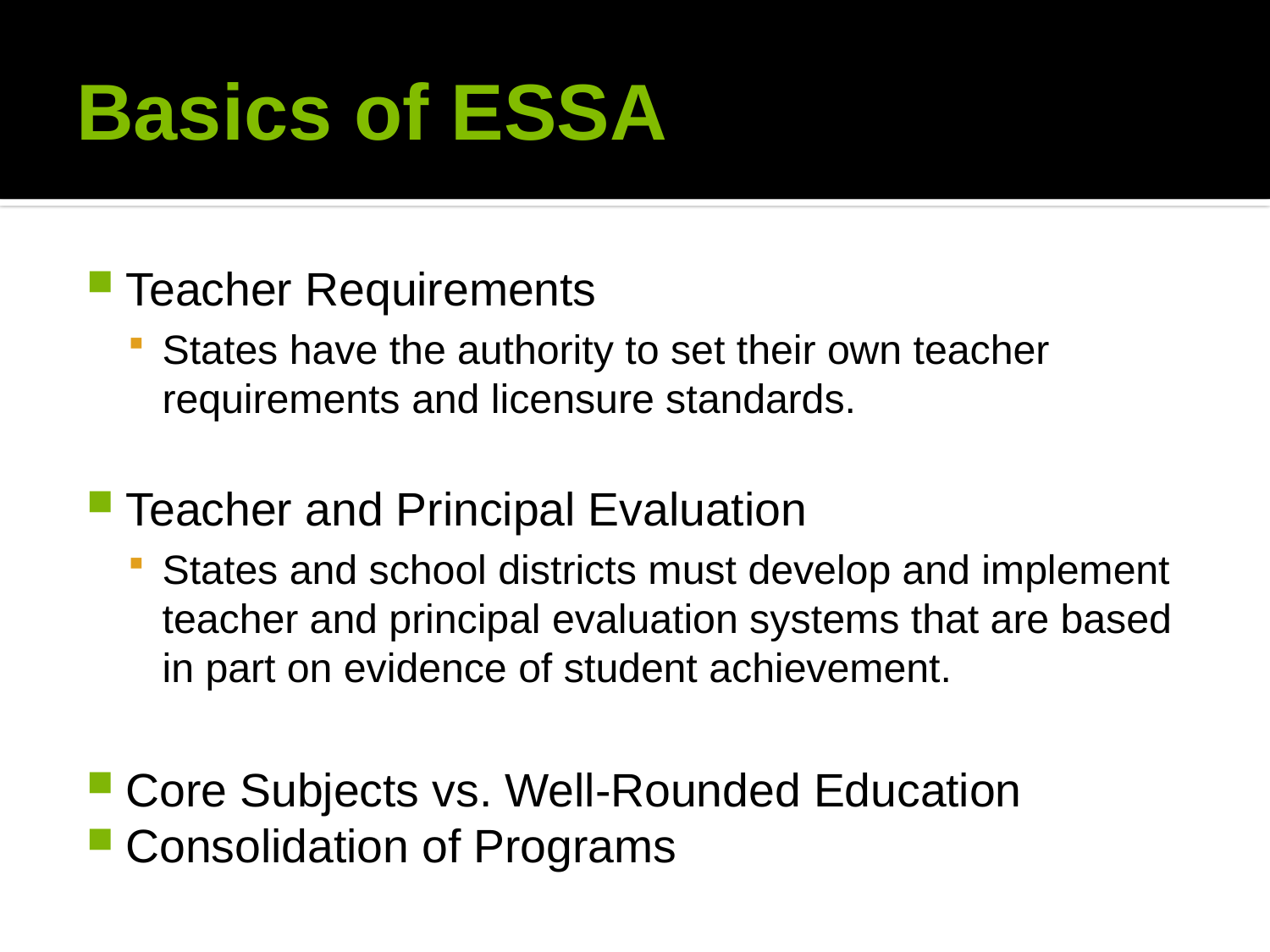

# Basics of ESSA
Teacher Requirements
States have the authority to set their own teacher requirements and licensure standards.

Teacher and Principal Evaluation
States and school districts must develop and implement teacher and principal evaluation systems that are based in part on evidence of student achievement.

Core Subjects vs. Well-Rounded Education
Consolidation of Programs